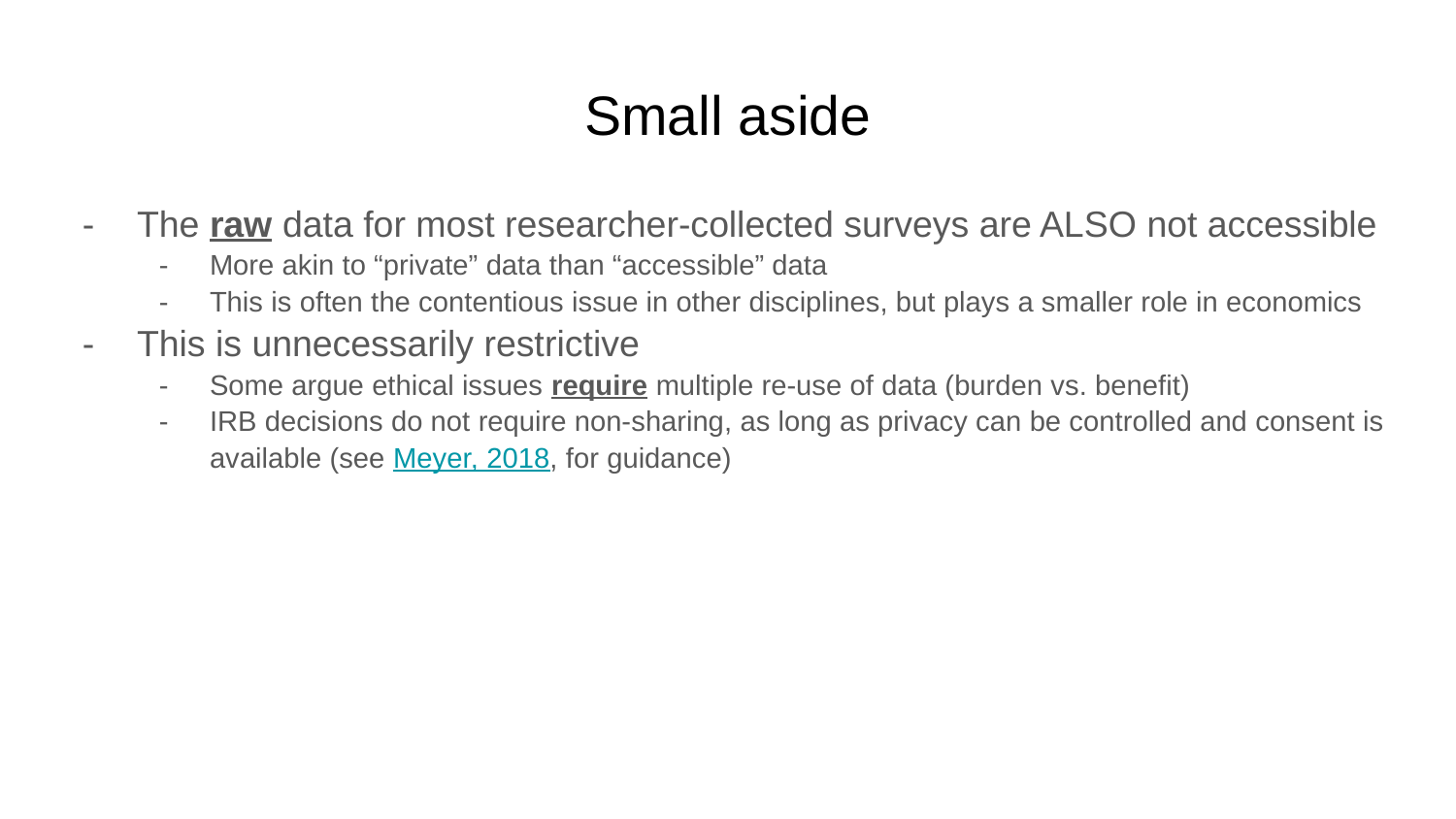

# Small aside
The raw data for most researcher-collected surveys are ALSO not accessible
More akin to “private” data than “accessible” data
This is often the contentious issue in other disciplines, but plays a smaller role in economics
This is unnecessarily restrictive
Some argue ethical issues require multiple re-use of data (burden vs. benefit)
IRB decisions do not require non-sharing, as long as privacy can be controlled and consent is available (see Meyer, 2018, for guidance)